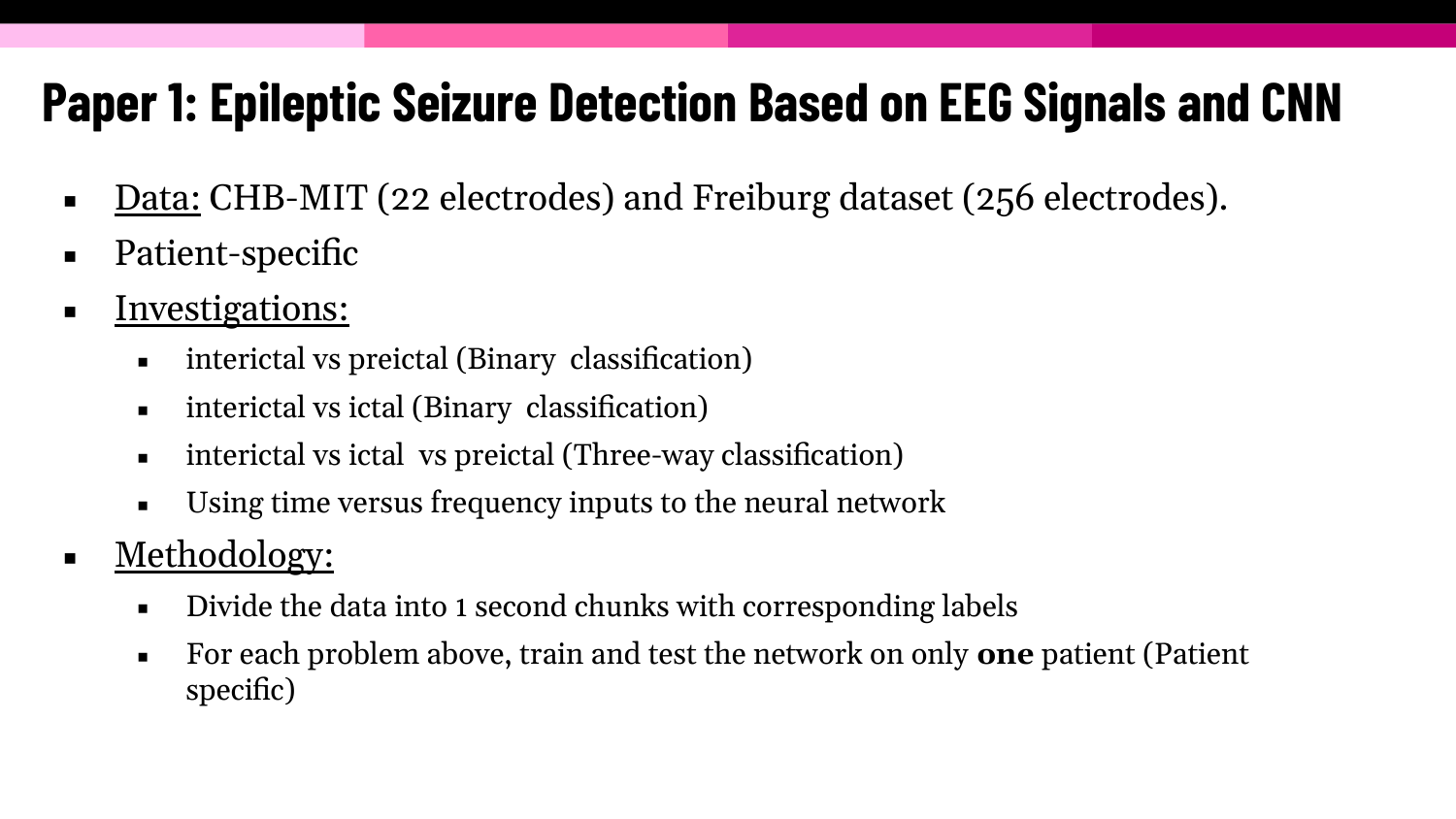

# Paper 1: Epileptic Seizure Detection Based on EEG Signals and CNN
Data: CHB-MIT (22 electrodes) and Freiburg dataset (256 electrodes).
Patient-specific
Investigations:
interictal vs preictal (Binary  classification)
interictal vs ictal (Binary  classification)
interictal vs ictal  vs preictal (Three-way classification)
Using time versus frequency inputs to the neural network
Methodology:
Divide the data into 1 second chunks with corresponding labels
For each problem above, train and test the network on only one patient (Patient specific)